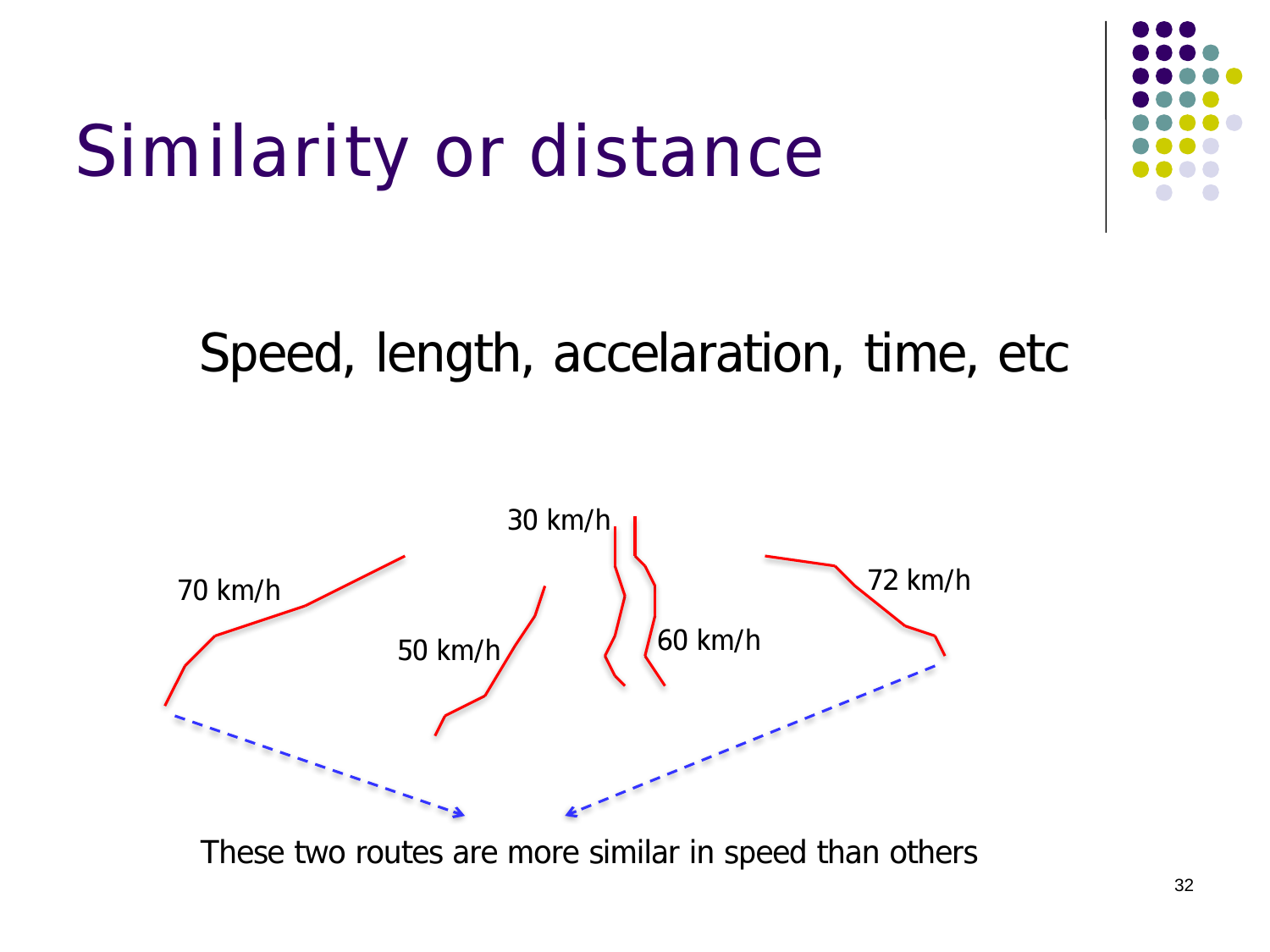

# Similarity or distance

Speed, length, accelaration, time, etc

30 km/h
72 km/h
70 km/h
60 km/h
50 km/h
These two routes are more similar in speed than others
32